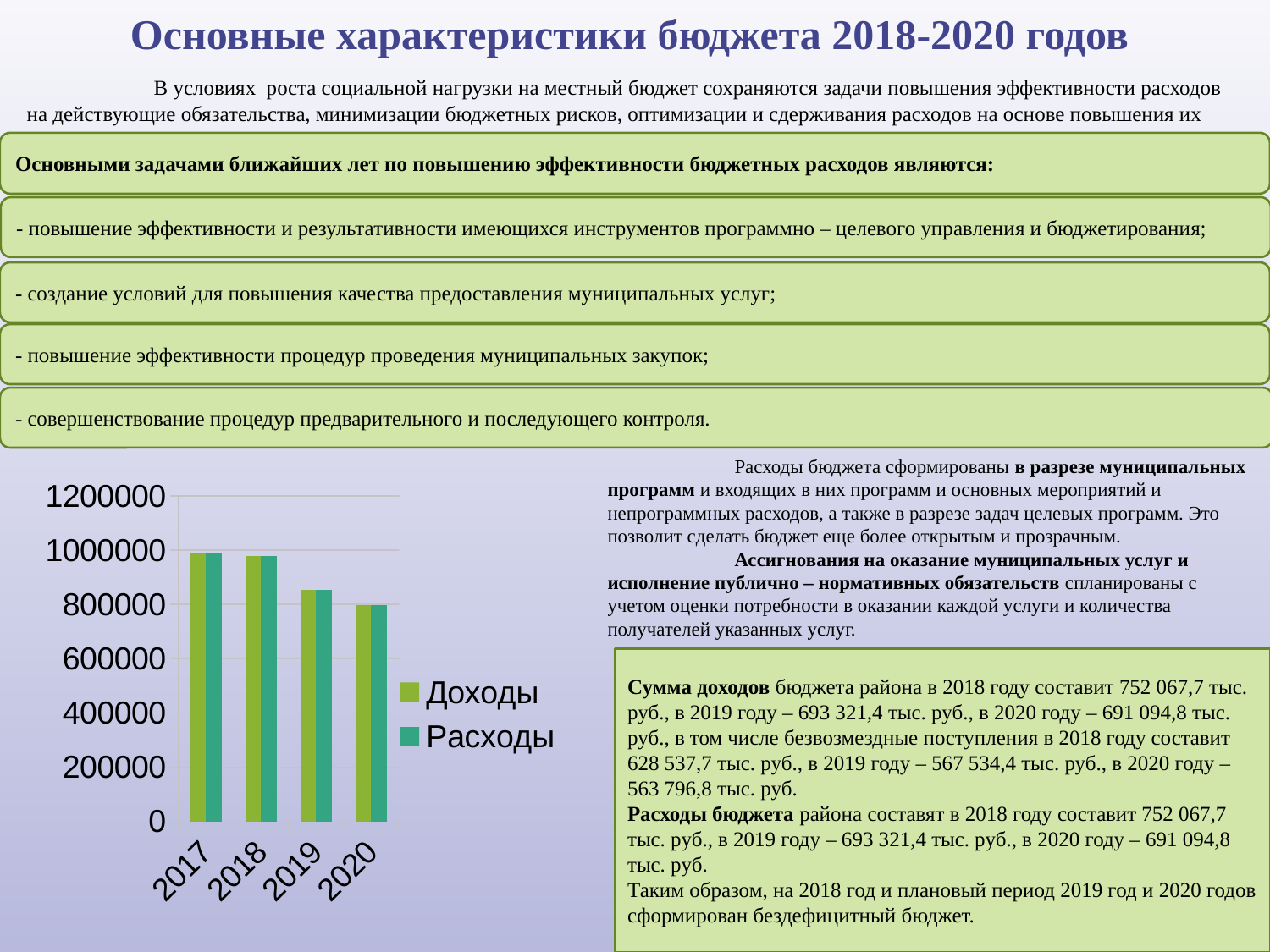

Основные характеристики бюджета 2018-2020 годов
	В условиях  роста социальной нагрузки на местный бюджет сохраняются задачи повышения эффективности расходов на действующие обязательства, минимизации бюджетных рисков, оптимизации и сдерживания расходов на основе повышения их адресности.
Основными задачами ближайших лет по повышению эффективности бюджетных расходов являются:
- повышение эффективности и результативности имеющихся инструментов программно – целевого управления и бюджетирования;
- создание условий для повышения качества предоставления муниципальных услуг;
- повышение эффективности процедур проведения муниципальных закупок;
- совершенствование процедур предварительного и последующего контроля.
	Расходы бюджета сформированы в разрезе муниципальных программ и входящих в них программ и основных мероприятий и непрограммных расходов, а также в разрезе задач целевых программ. Это позволит сделать бюджет еще более открытым и прозрачным.
	Ассигнования на оказание муниципальных услуг и исполнение публично – нормативных обязательств спланированы с учетом оценки потребности в оказании каждой услуги и количества получателей указанных услуг.

### Chart

| Category | Доходы | Расходы |
|---|---|---|
| 2017 | 989135.0 | 989958.0 |
| 2018 | 977464.0 | 977464.0 |
| 2019 | 852723.0 | 852723.0 |
| 2020 | 796531.0 | 796531.0 |
Сумма доходов бюджета района в 2018 году составит 752 067,7 тыс. руб., в 2019 году – 693 321,4 тыс. руб., в 2020 году – 691 094,8 тыс. руб., в том числе безвозмездные поступления в 2018 году составит 628 537,7 тыс. руб., в 2019 году – 567 534,4 тыс. руб., в 2020 году – 563 796,8 тыс. руб.
Расходы бюджета района составят в 2018 году составит 752 067,7 тыс. руб., в 2019 году – 693 321,4 тыс. руб., в 2020 году – 691 094,8 тыс. руб.
Таким образом, на 2018 год и плановый период 2019 год и 2020 годов сформирован бездефицитный бюджет.